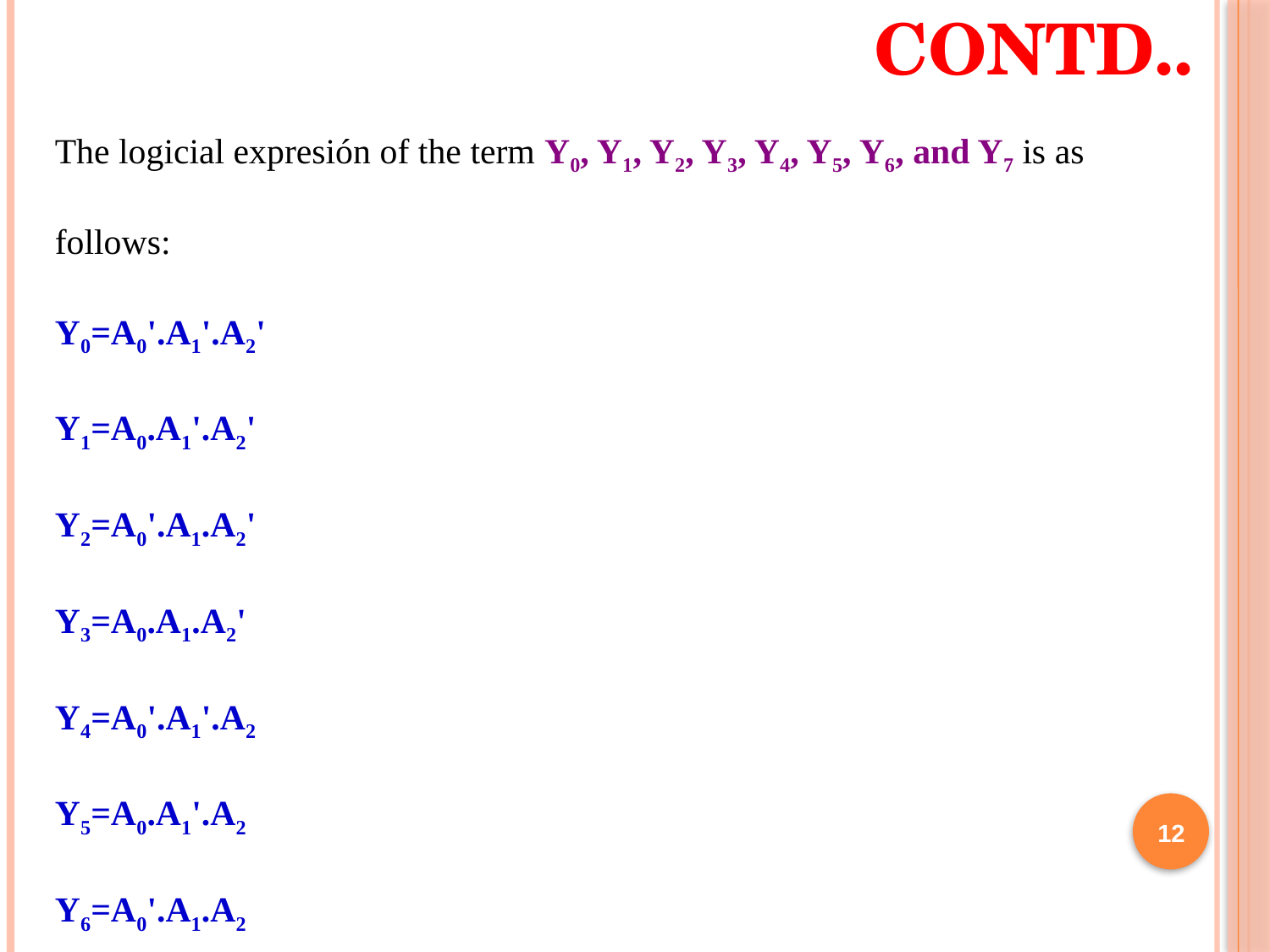

# Contd..
The logicial expresión of the term Y0, Y1, Y2, Y3, Y4, Y5, Y6, and Y7 is as follows:
Y0=A0'.A1'.A2'
Y1=A0.A1'.A2'
Y2=A0'.A1.A2'
Y3=A0.A1.A2'
Y4=A0'.A1'.A2
Y5=A0.A1'.A2
Y6=A0'.A1.A2
Y7=A0.A1.A2

12